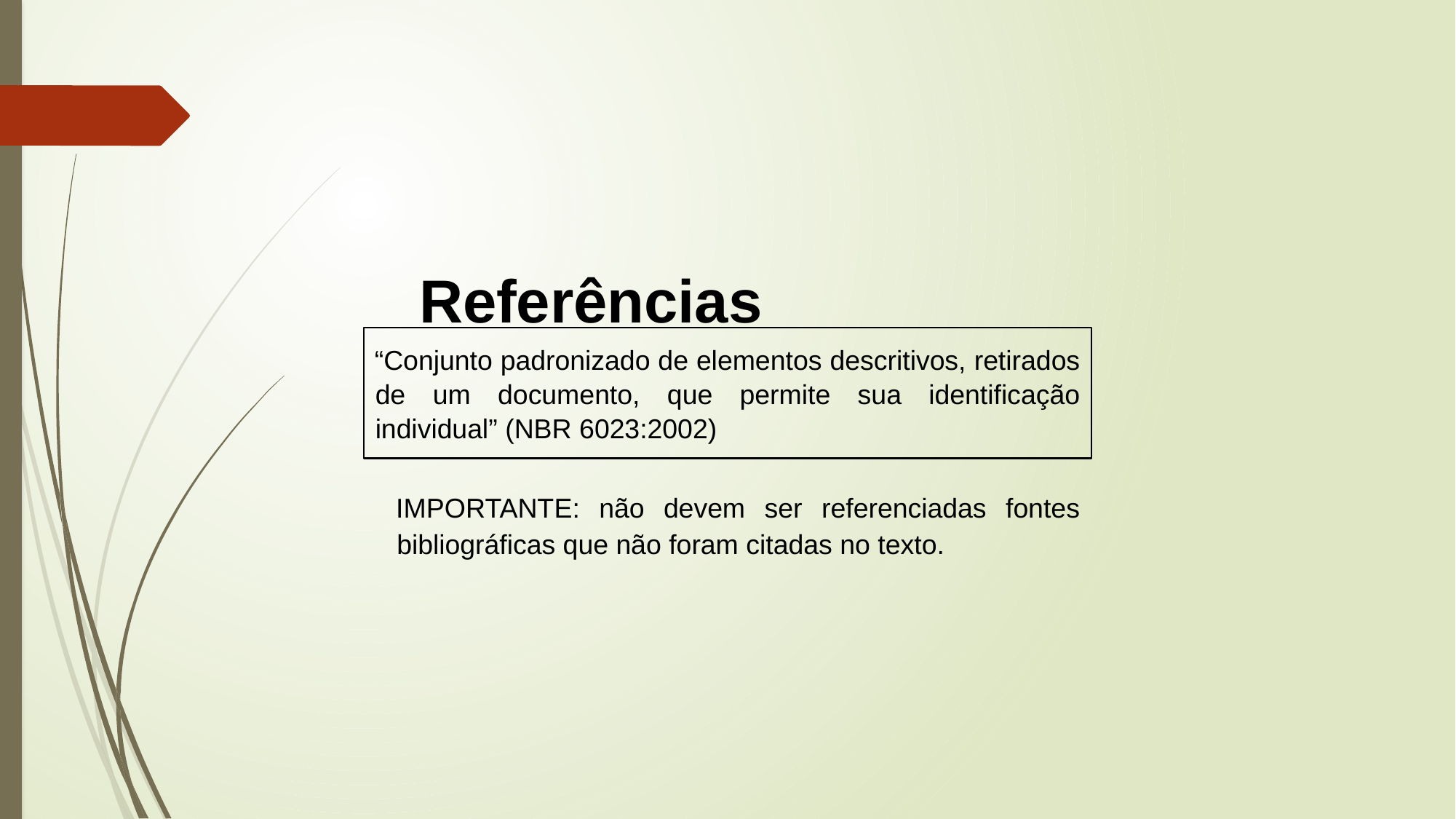

Referências
“Conjunto padronizado de elementos descritivos, retirados de um documento, que permite sua identificação individual” (NBR 6023:2002)
IMPORTANTE: não devem ser referenciadas fontes bibliográficas que não foram citadas no texto.